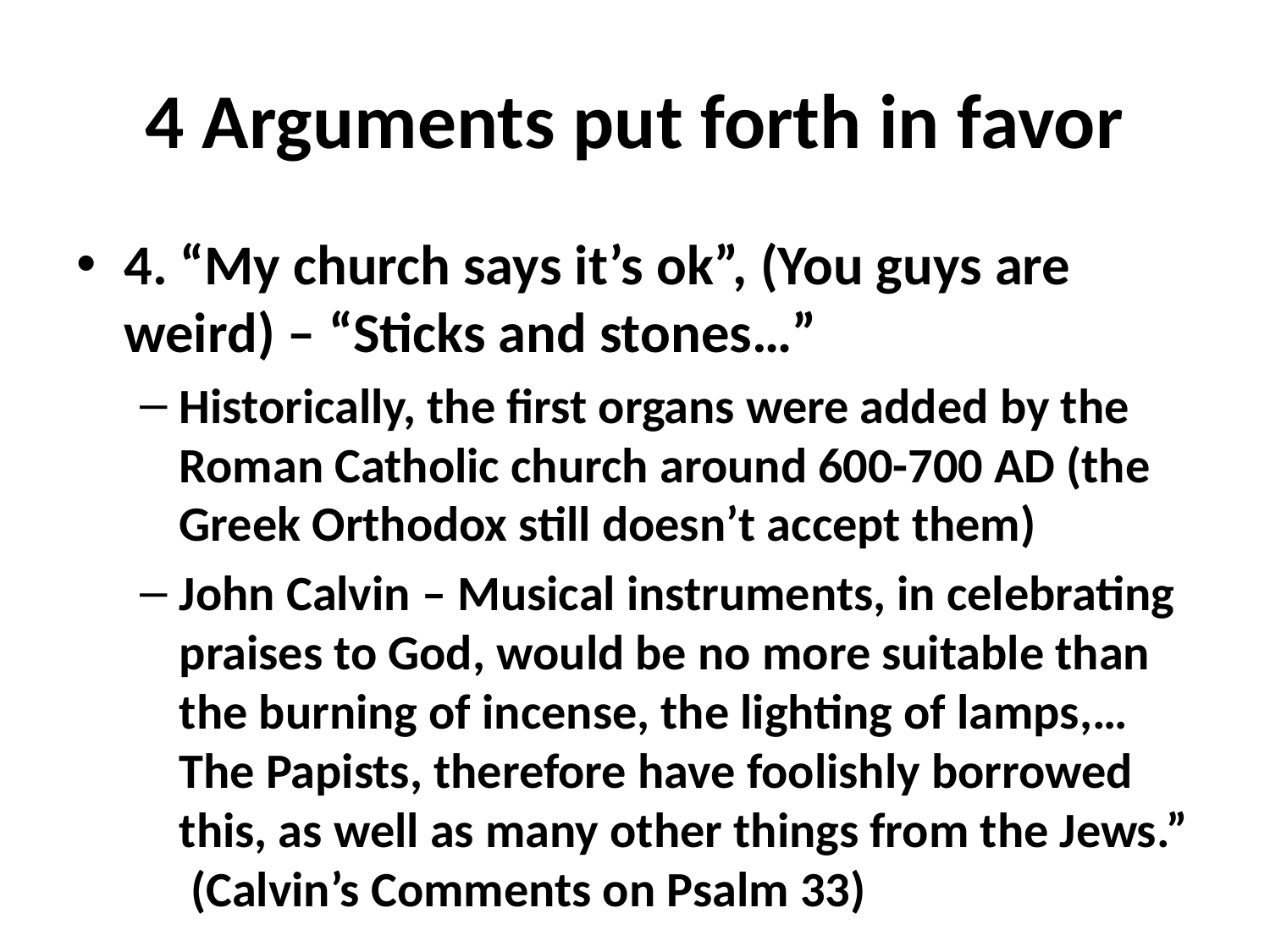

# 4 Arguments put forth in favor
4. “My church says it’s ok”, (You guys are weird) – “Sticks and stones…”
Historically, the first organs were added by the Roman Catholic church around 600-700 AD (the Greek Orthodox still doesn’t accept them)
John Calvin – Musical instruments, in celebrating praises to God, would be no more suitable than the burning of incense, the lighting of lamps,… The Papists, therefore have foolishly borrowed this, as well as many other things from the Jews.”  (Calvin’s Comments on Psalm 33)